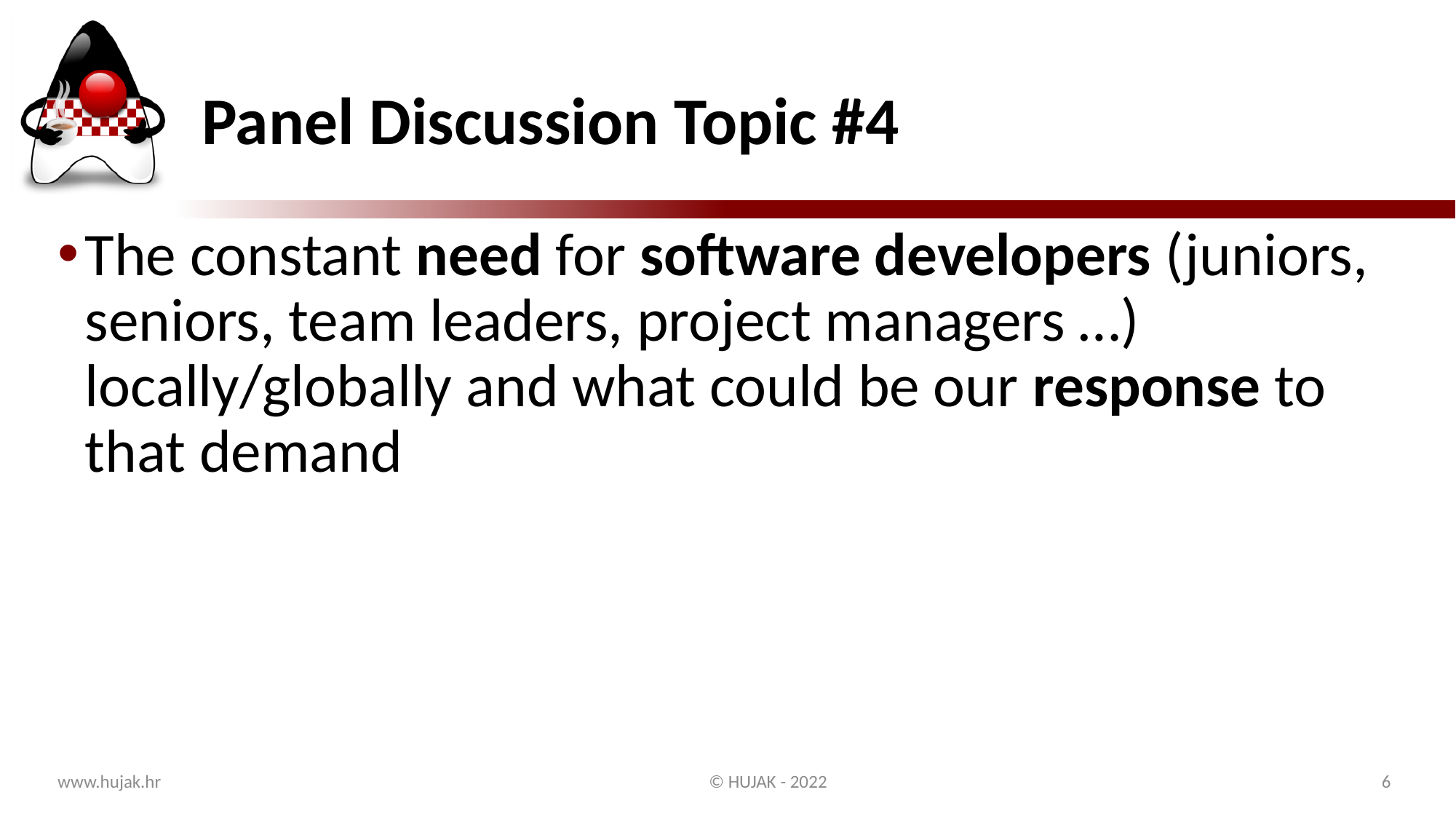

# Panel Discussion Topic #4
The constant need for software developers (juniors, seniors, team leaders, project managers …) locally/globally and what could be our response to that demand

6
www.hujak.hr
© HUJAK - 2022